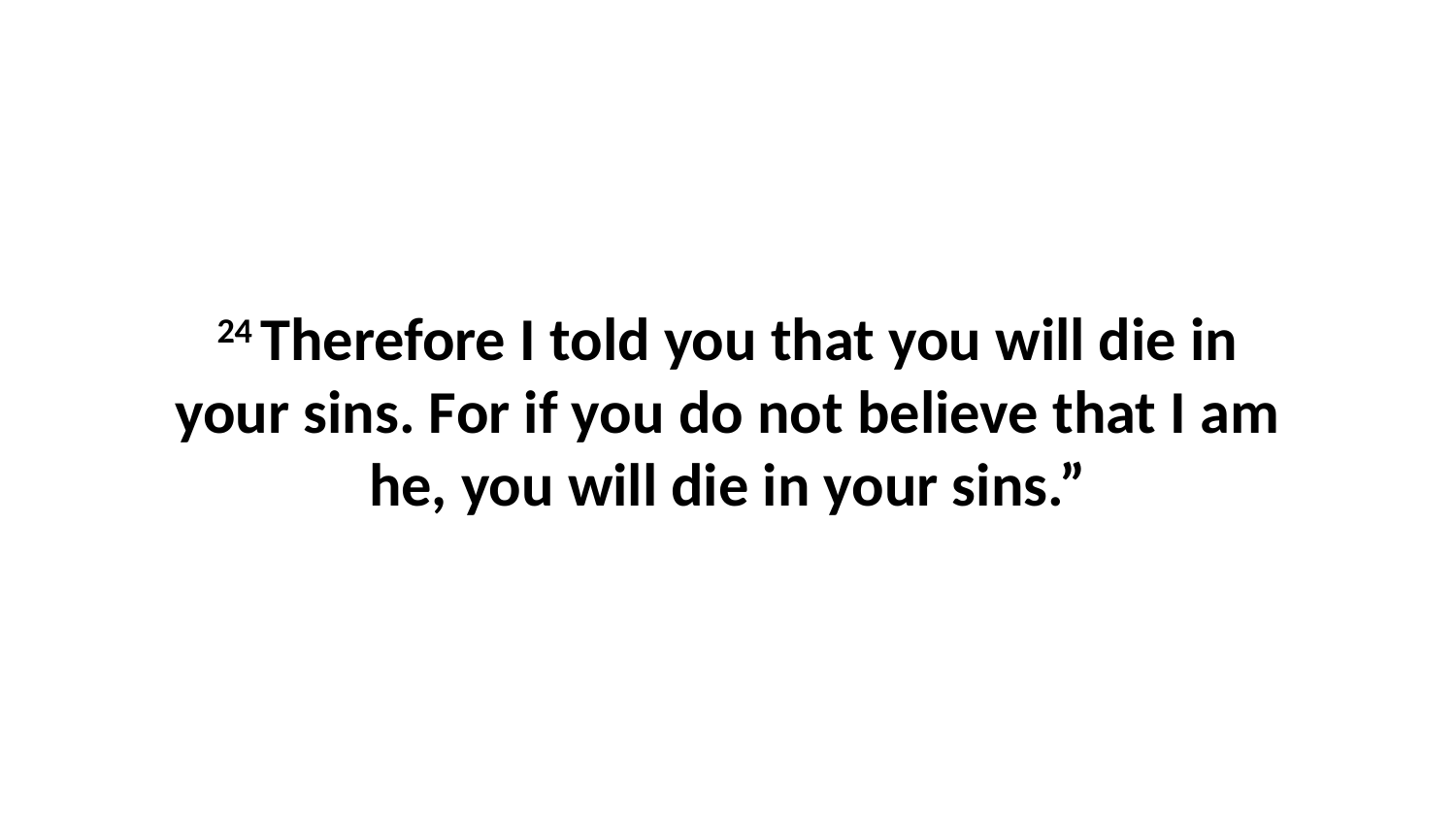

24 Therefore I told you that you will die in your sins. For if you do not believe that I am he, you will die in your sins.”